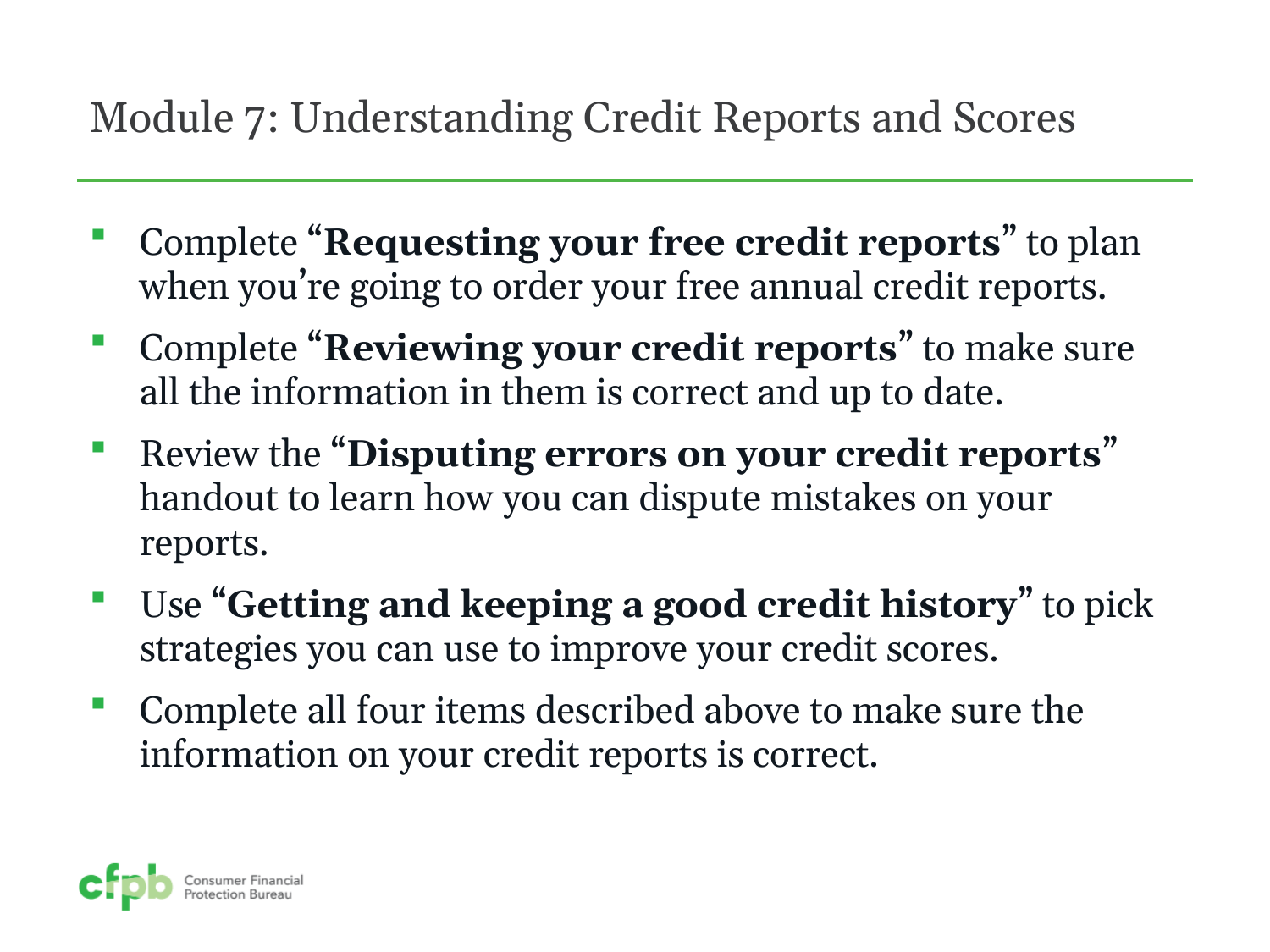

# Module 7: Understanding Credit Reports and Scores
Complete “Requesting your free credit reports” to plan when you’re going to order your free annual credit reports.
Complete “Reviewing your credit reports” to make sure all the information in them is correct and up to date.
Review the “Disputing errors on your credit reports” handout to learn how you can dispute mistakes on your reports.
Use “Getting and keeping a good credit history” to pick strategies you can use to improve your credit scores.
Complete all four items described above to make sure the information on your credit reports is correct.